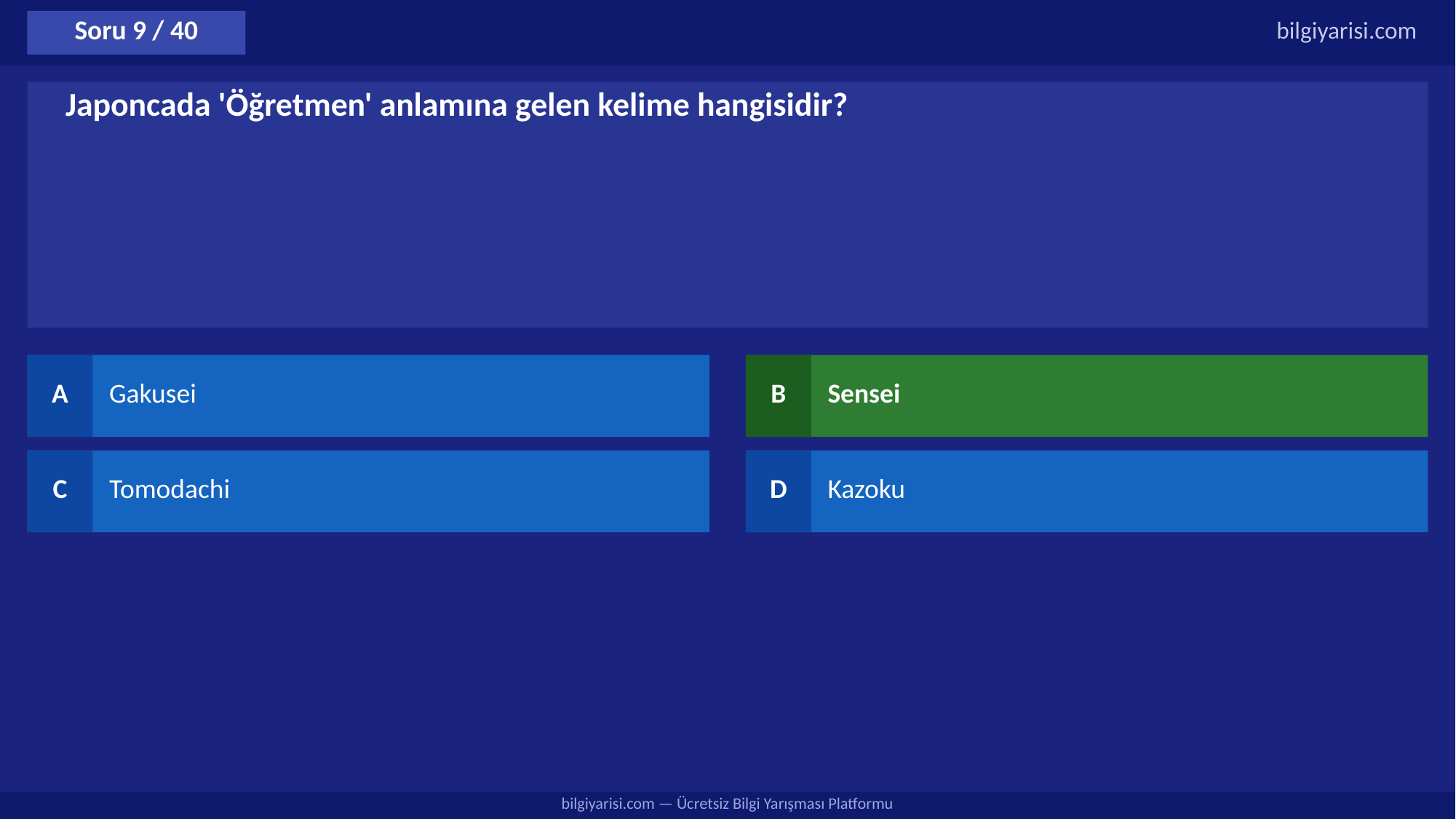

Soru 9 / 40
bilgiyarisi.com

Japoncada 'Öğretmen' anlamına gelen kelime hangisidir?

A
Gakusei

B
Sensei

C
Tomodachi

D
Kazoku
bilgiyarisi.com — Ücretsiz Bilgi Yarışması Platformu